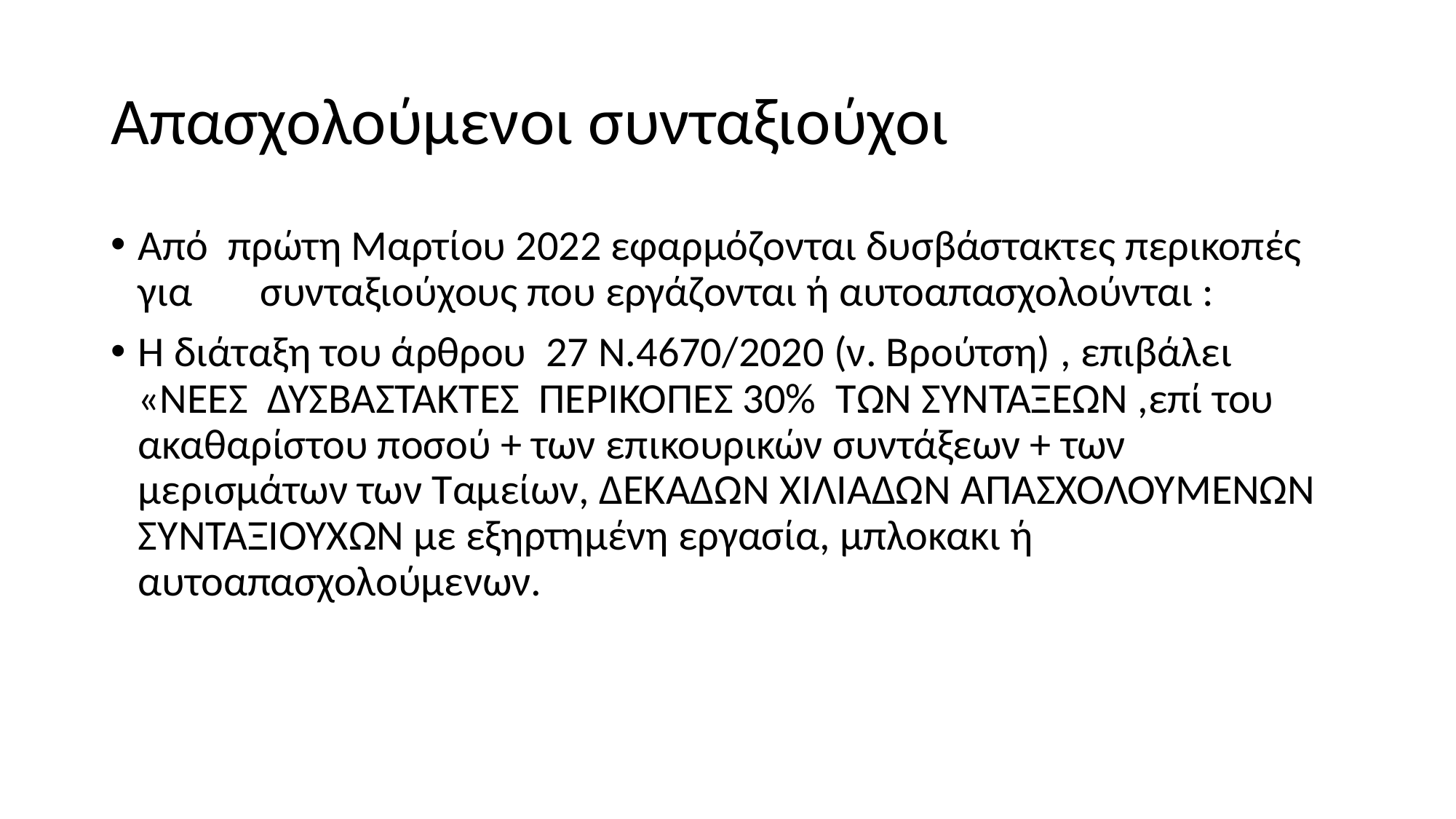

# Απασχολούμενοι συνταξιούχοι
Από  πρώτη Μαρτίου 2022 εφαρμόζονται δυσβάστακτες περικοπές για       συνταξιούχους που εργάζονται ή αυτοαπασχολούνται :
Η διάταξη του άρθρου  27 Ν.4670/2020 (ν. Βρούτση) , επιβάλει «ΝΕΕΣ  ΔΥΣΒΑΣΤΑΚΤΕΣ  ΠΕΡΙΚΟΠΕΣ 30%  ΤΩΝ ΣΥΝΤΑΞΕΩΝ ,επί του ακαθαρίστου ποσού + των επικουρικών συντάξεων + των μερισμάτων των Ταμείων, ΔΕΚΑΔΩΝ ΧΙΛΙΑΔΩΝ ΑΠΑΣΧΟΛΟΥΜΕΝΩΝ ΣΥΝΤΑΞΙΟΥΧΩΝ με εξηρτημένη εργασία, μπλοκακι ή αυτοαπασχολούμενων.